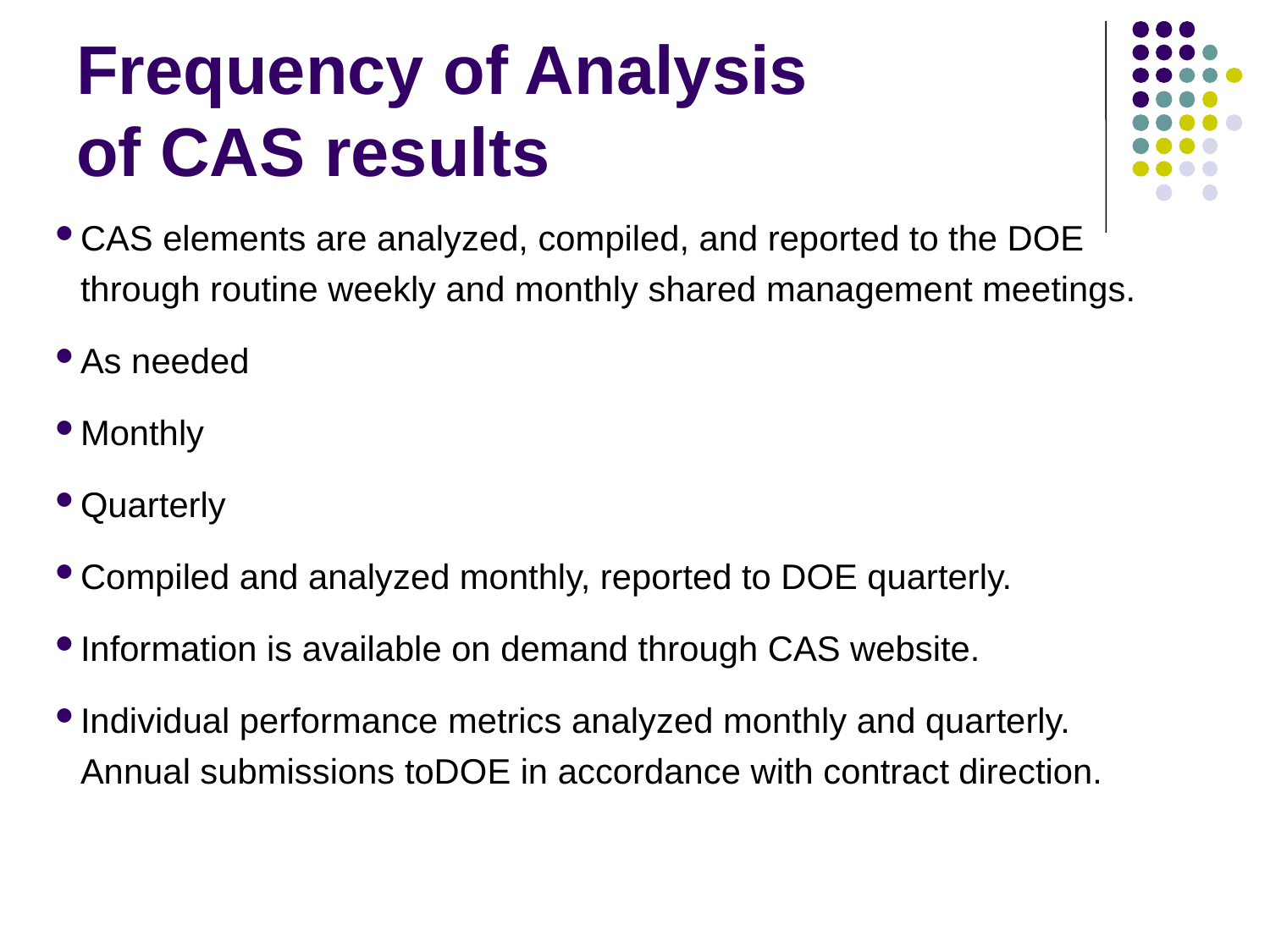

# Frequency of Analysis of CAS results
CAS elements are analyzed, compiled, and reported to the DOE through routine weekly and monthly shared management meetings.
As needed
Monthly
Quarterly
Compiled and analyzed monthly, reported to DOE quarterly.
Information is available on demand through CAS website.
Individual performance metrics analyzed monthly and quarterly.  Annual submissions toDOE in accordance with contract direction.